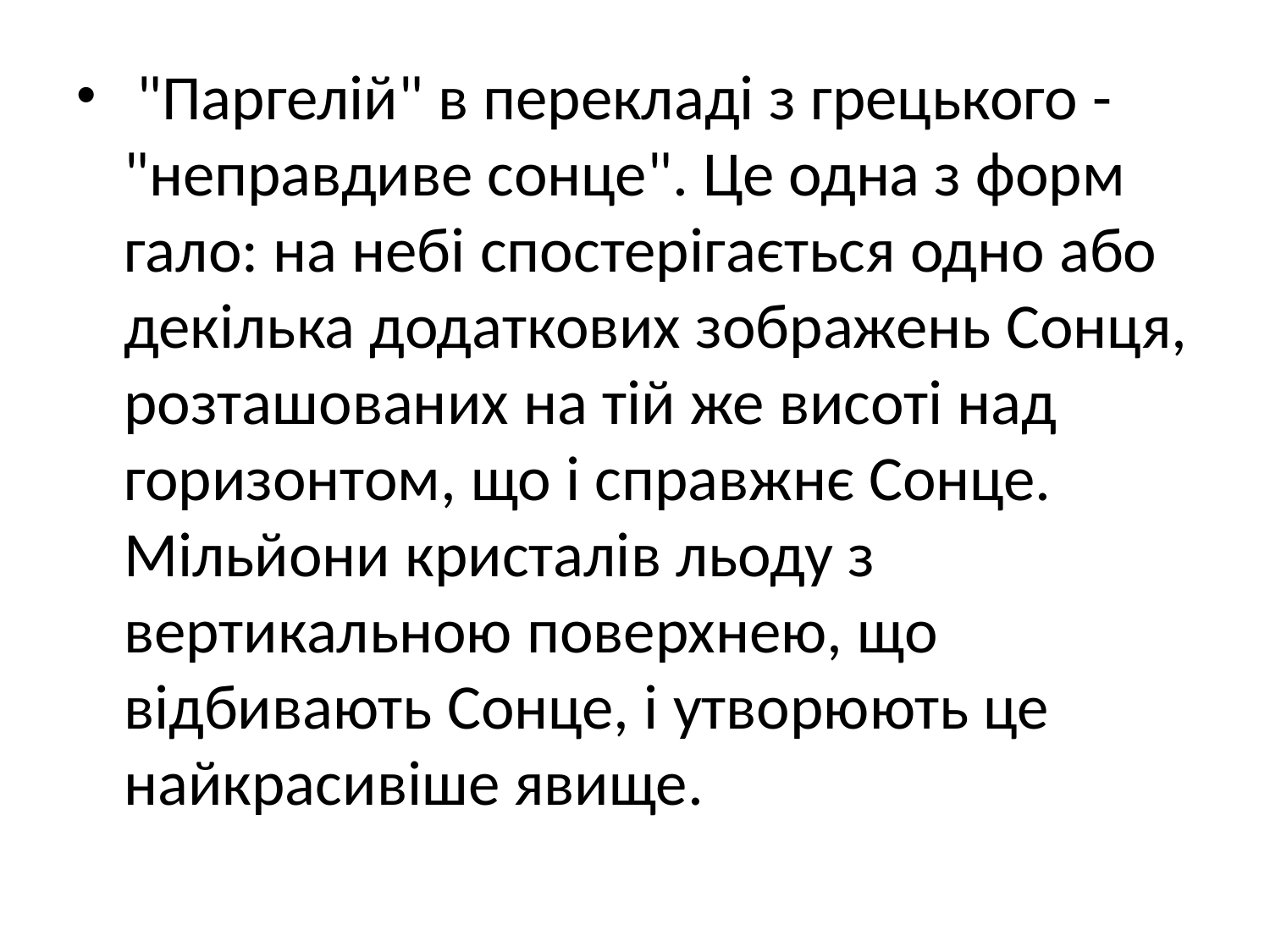

"Паргелій" в перекладі з грецького - "неправдиве сонце". Це одна з форм гало: на небі спостерігається одно або декілька додаткових зображень Сонця, розташованих на тій же висоті над горизонтом, що і справжнє Сонце. Мільйони кристалів льоду з вертикальною поверхнею, що відбивають Сонце, і утворюють це найкрасивіше явище.